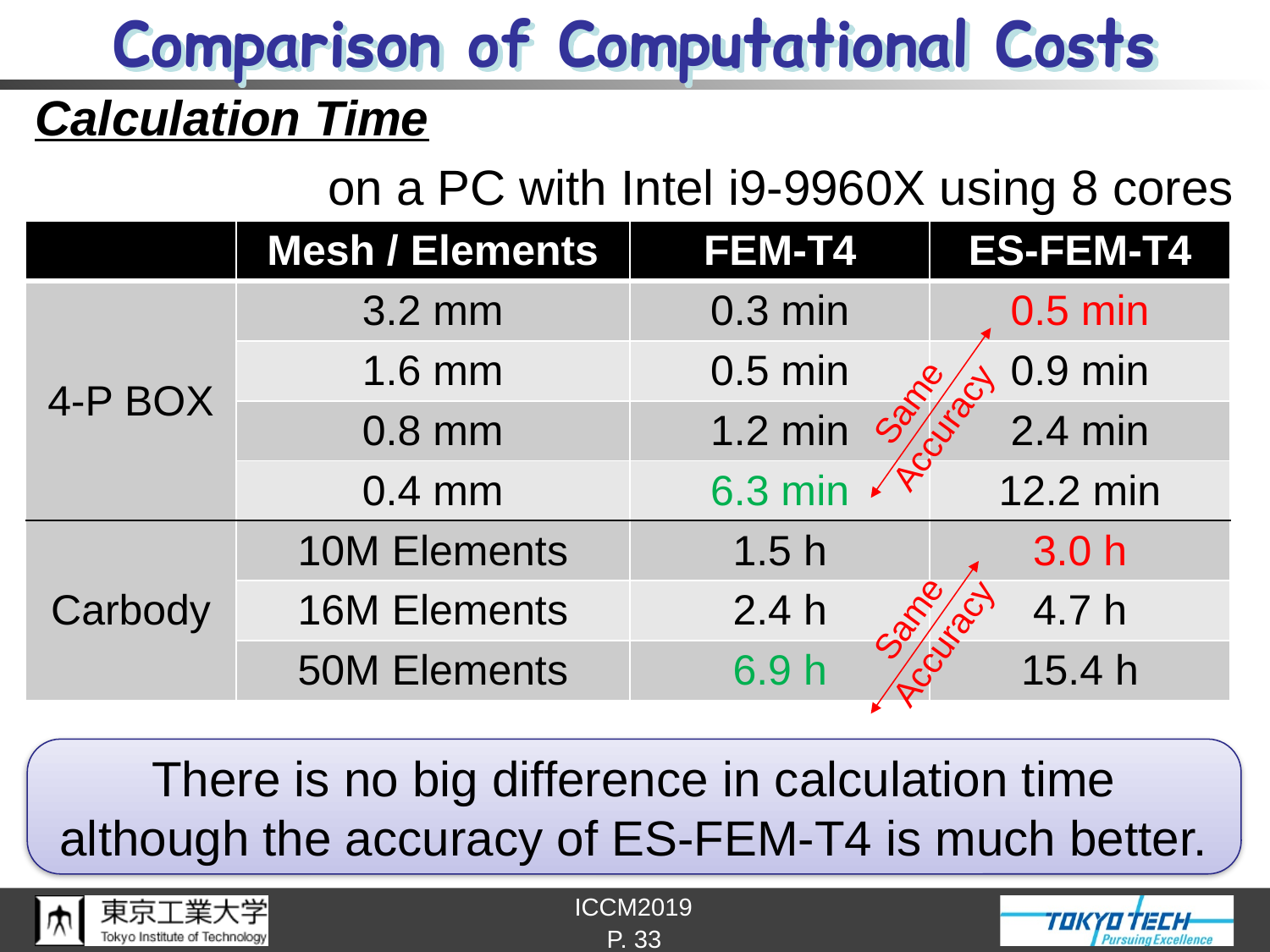

# Comparison of Computational Costs
Calculation Time
on a PC with Intel i9-9960X using 8 cores

|  | Mesh / Elements | FEM-T4 | ES-FEM-T4 |
| --- | --- | --- | --- |
| 4-P BOX | 3.2 mm | 0.3 min | 0.5 min |
|  | 1.6 mm | 0.5 min | 0.9 min |
|  | 0.8 mm | 1.2 min | 2.4 min |
|  | 0.4 mm | 6.3 min | 12.2 min |
| Carbody | 10M Elements | 1.5 h | 3.0 h |
|  | 16M Elements | 2.4 h | 4.7 h |
|  | 50M Elements | 6.9 h | 15.4 h |
Same
Accuracy
Same
Accuracy

There is no big difference in calculation time
although the accuracy of ES-FEM-T4 is much better.
P. 33